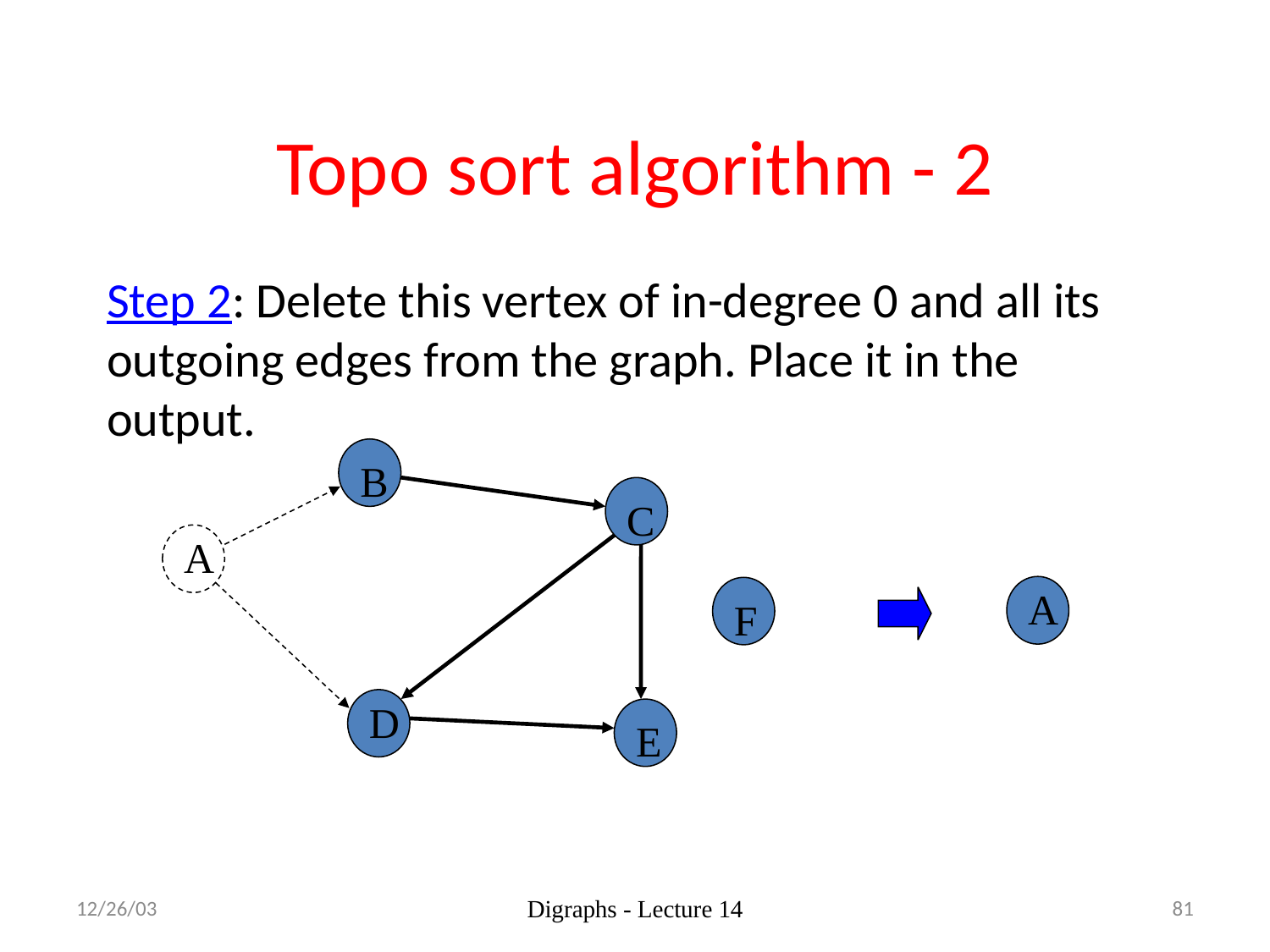

Topo sort algorithm - 2
Step 2: Delete this vertex of in-degree 0 and all its outgoing edges from the graph. Place it in the output.

B

C

A

A

F

D

E

12/26/03
Digraphs - Lecture 14
81